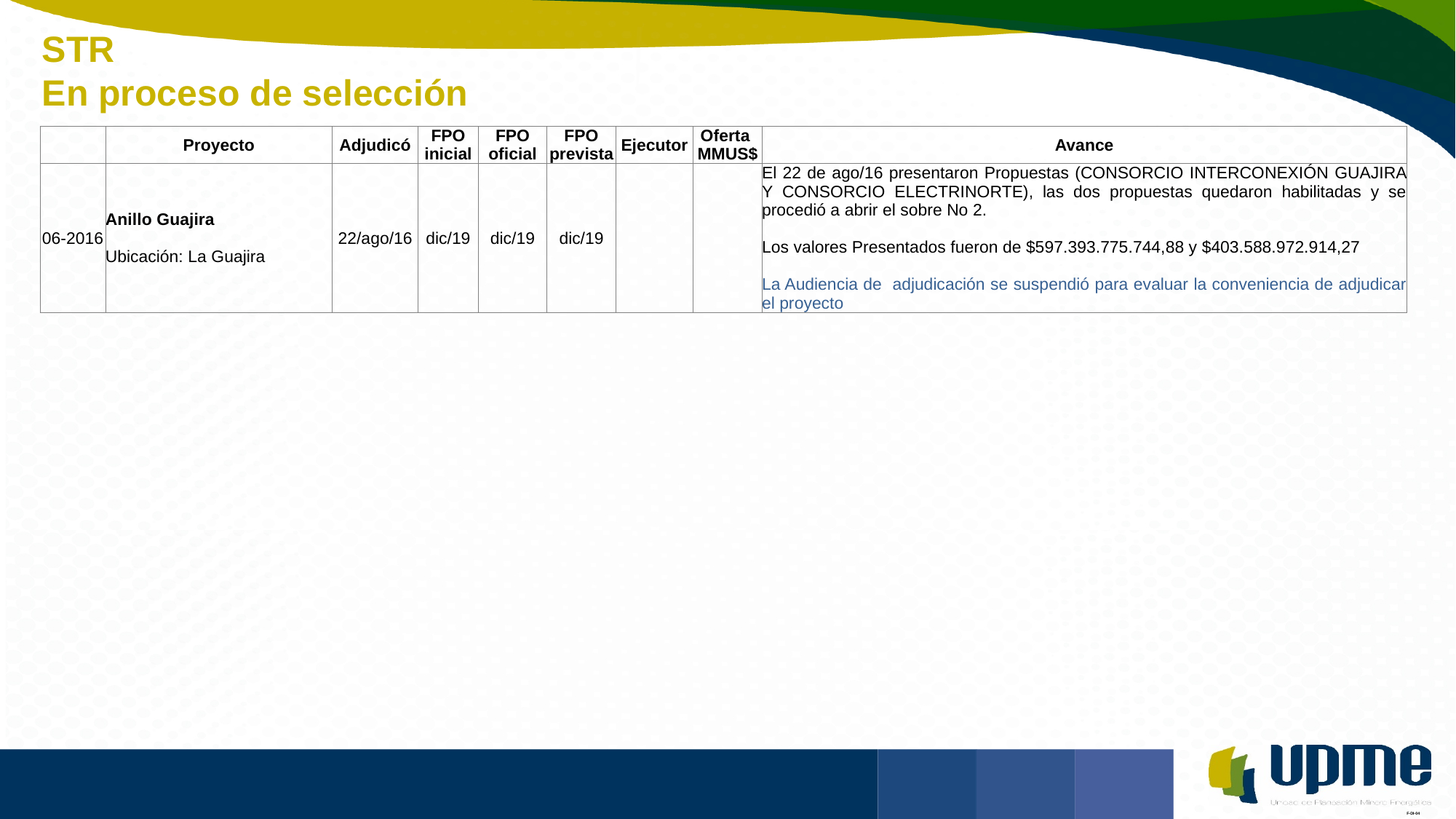

STR
En proceso de selección
|  | Proyecto | Adjudicó | FPO inicial | FPO oficial | FPO prevista | Ejecutor | Oferta MMUS$ | Avance |
| --- | --- | --- | --- | --- | --- | --- | --- | --- |
| 06-2016 | Anillo Guajira Ubicación: La Guajira | 22/ago/16 | dic/19 | dic/19 | dic/19 |  |  | El 22 de ago/16 presentaron Propuestas (CONSORCIO INTERCONEXIÓN GUAJIRA Y CONSORCIO ELECTRINORTE), las dos propuestas quedaron habilitadas y se procedió a abrir el sobre No 2. Los valores Presentados fueron de $597.393.775.744,88 y $403.588.972.914,27 La Audiencia de adjudicación se suspendió para evaluar la conveniencia de adjudicar el proyecto |